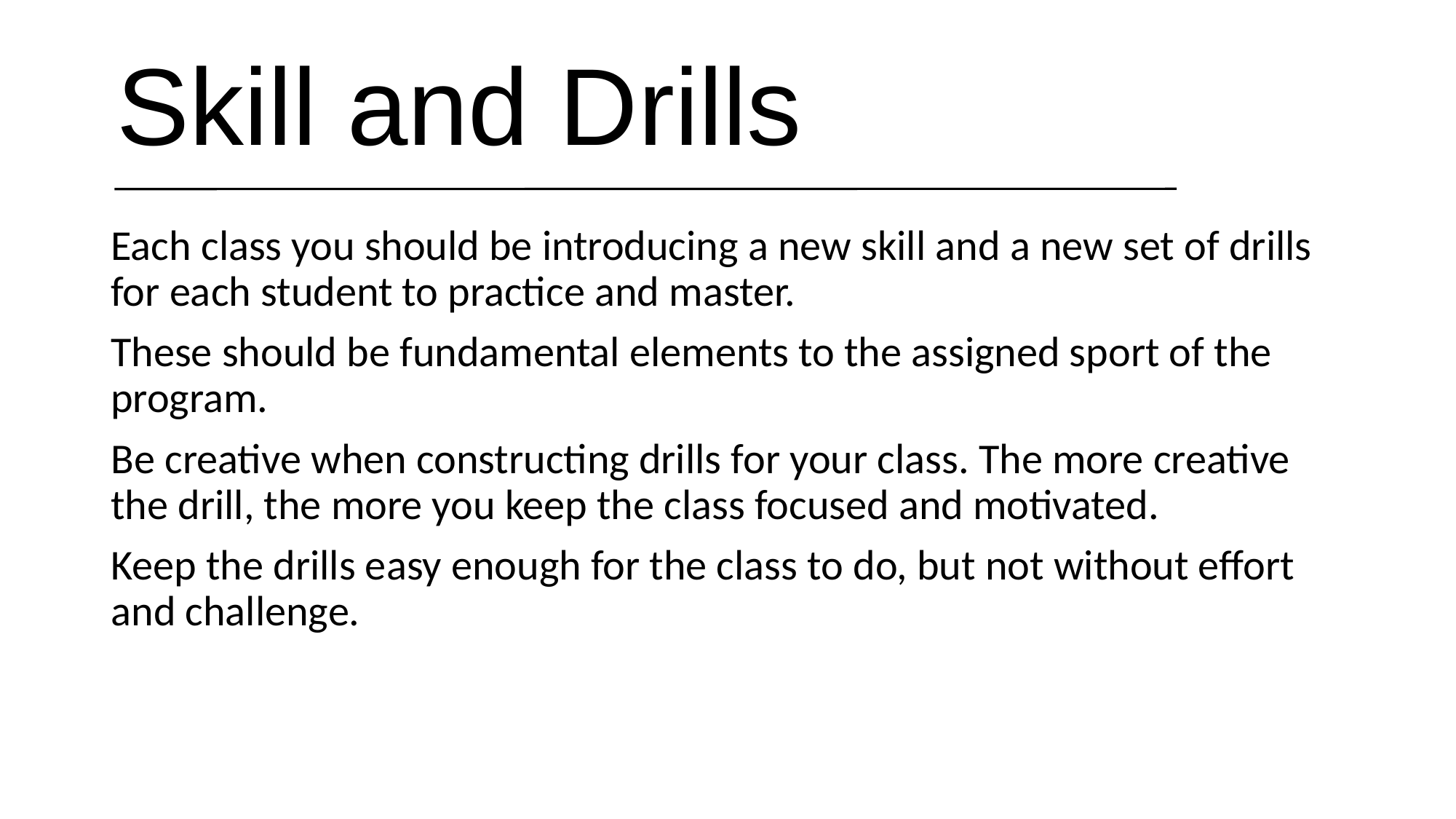

# Skill and Drills
Each class you should be introducing a new skill and a new set of drills for each student to practice and master.
These should be fundamental elements to the assigned sport of the program.
Be creative when constructing drills for your class. The more creative the drill, the more you keep the class focused and motivated.
Keep the drills easy enough for the class to do, but not without effort and challenge.